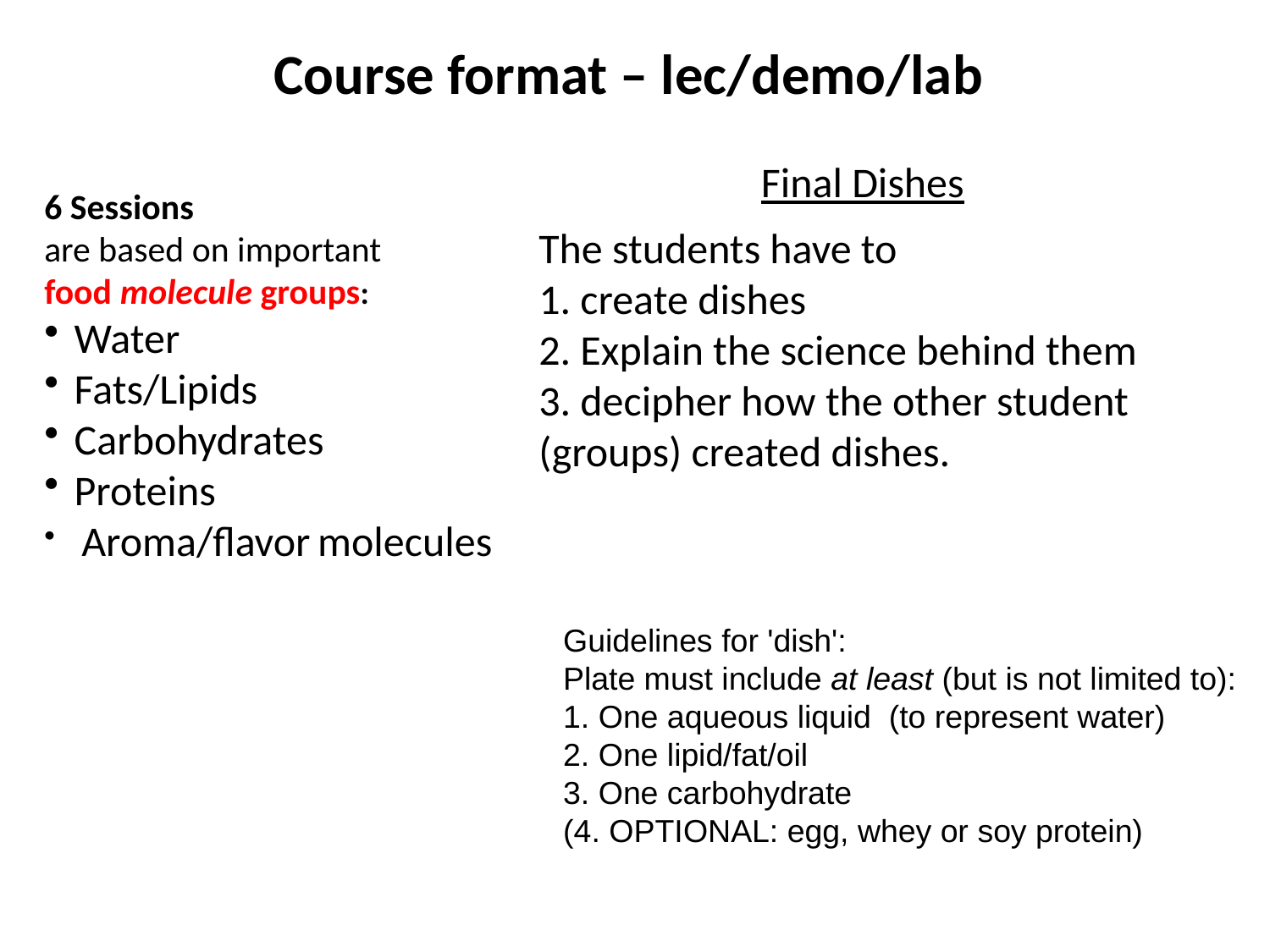

Course format – lec/demo/lab

Final Dishes
6 Sessions
are based on important
food molecule groups:
Water
Fats/Lipids
Carbohydrates
Proteins
 Aroma/flavor molecules
The students have to
1. create dishes
2. Explain the science behind them
3. decipher how the other student (groups) created dishes.
Guidelines for 'dish':
Plate must include at least (but is not limited to):
1. One aqueous liquid  (to represent water)
2. One lipid/fat/oil
3. One carbohydrate
(4. OPTIONAL: egg, whey or soy protein)